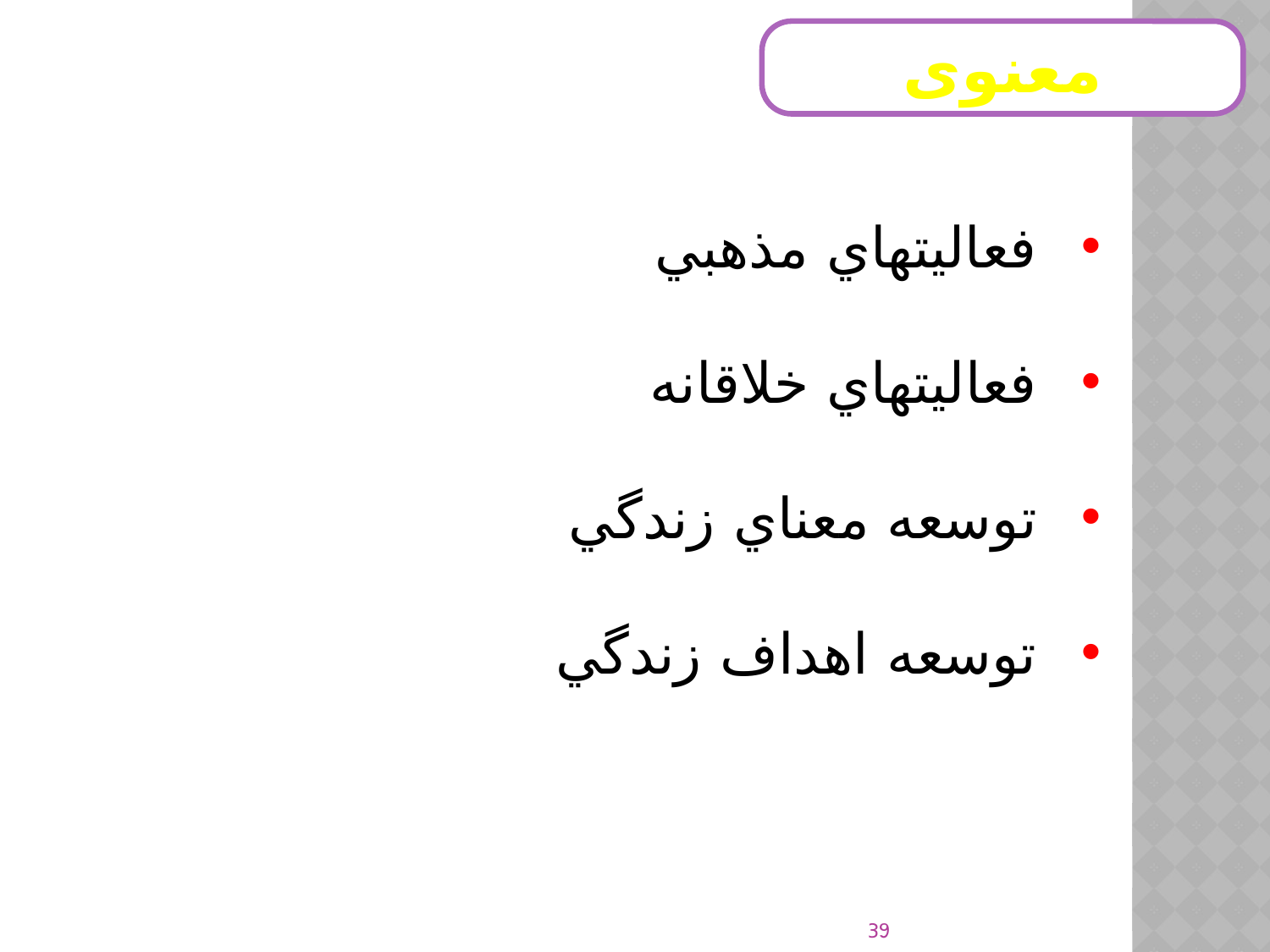

معنوی
فعاليتهاي مذهبي
فعاليتهاي خلاقانه
توسعه معناي زندگي
توسعه اهداف زندگي
39